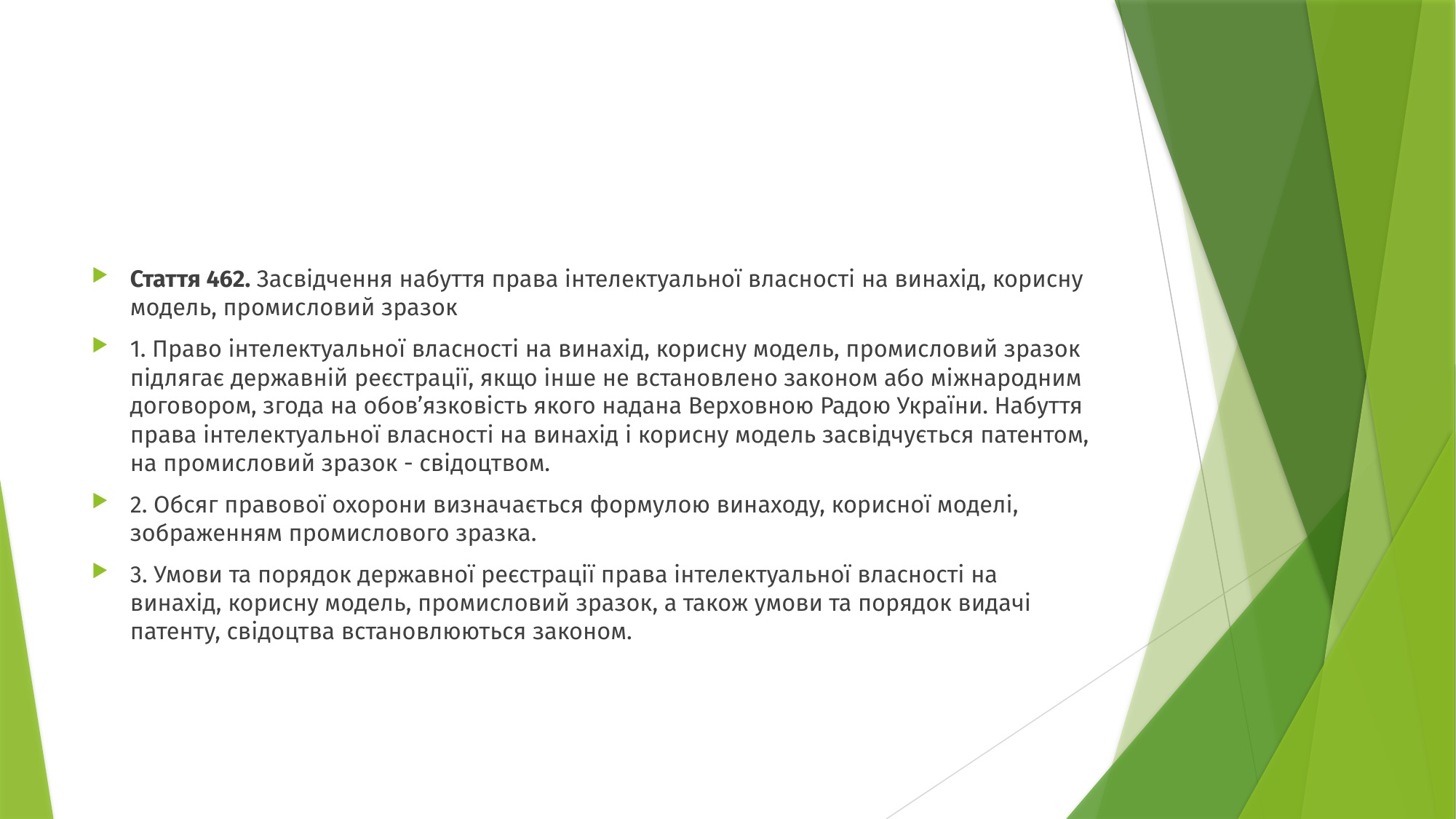

#
Стаття 462. Засвідчення набуття права інтелектуальної власності на винахід, корисну модель, промисловий зразок
1. Право інтелектуальної власності на винахід, корисну модель, промисловий зразок підлягає державній реєстрації, якщо інше не встановлено законом або міжнародним договором, згода на обов’язковість якого надана Верховною Радою України. Набуття права інтелектуальної власності на винахід і корисну модель засвідчується патентом, на промисловий зразок - свідоцтвом.
2. Обсяг правової охорони визначається формулою винаходу, корисної моделі, зображенням промислового зразка.
3. Умови та порядок державної реєстрації права інтелектуальної власності на винахід, корисну модель, промисловий зразок, а також умови та порядок видачі патенту, свідоцтва встановлюються законом.